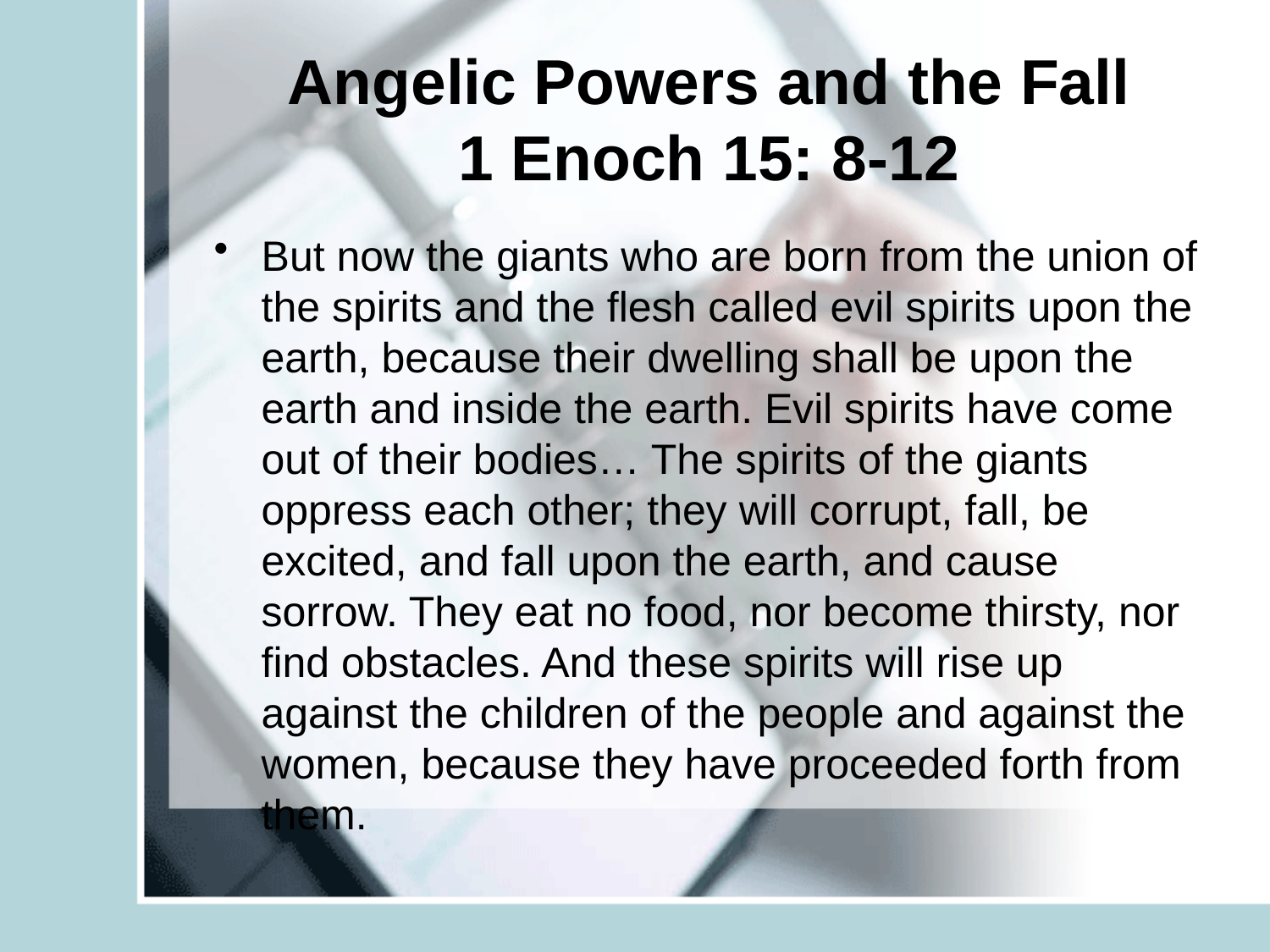

# Angelic Powers and the Fall 1 Enoch 15: 8-12
But now the giants who are born from the union of the spirits and the flesh called evil spirits upon the earth, because their dwelling shall be upon the earth and inside the earth. Evil spirits have come out of their bodies… The spirits of the giants oppress each other; they will corrupt, fall, be excited, and fall upon the earth, and cause sorrow. They eat no food, nor become thirsty, nor find obstacles. And these spirits will rise up against the children of the people and against the women, because they have proceeded forth from them.